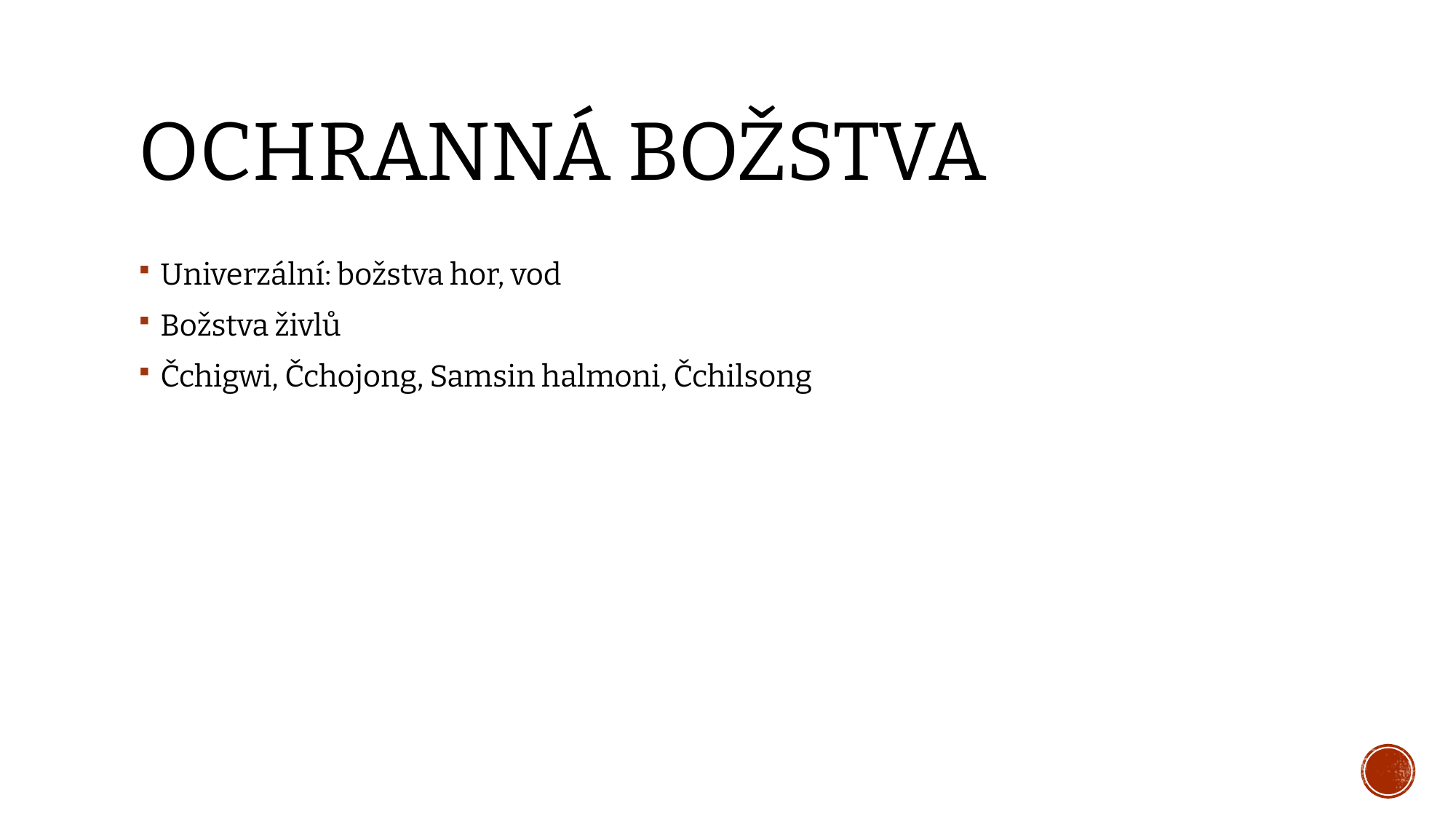

# Ochranná božstva
Univerzální: božstva hor, vod
Božstva živlů
Čchigwi, Čchojong, Samsin halmoni, Čchilsong